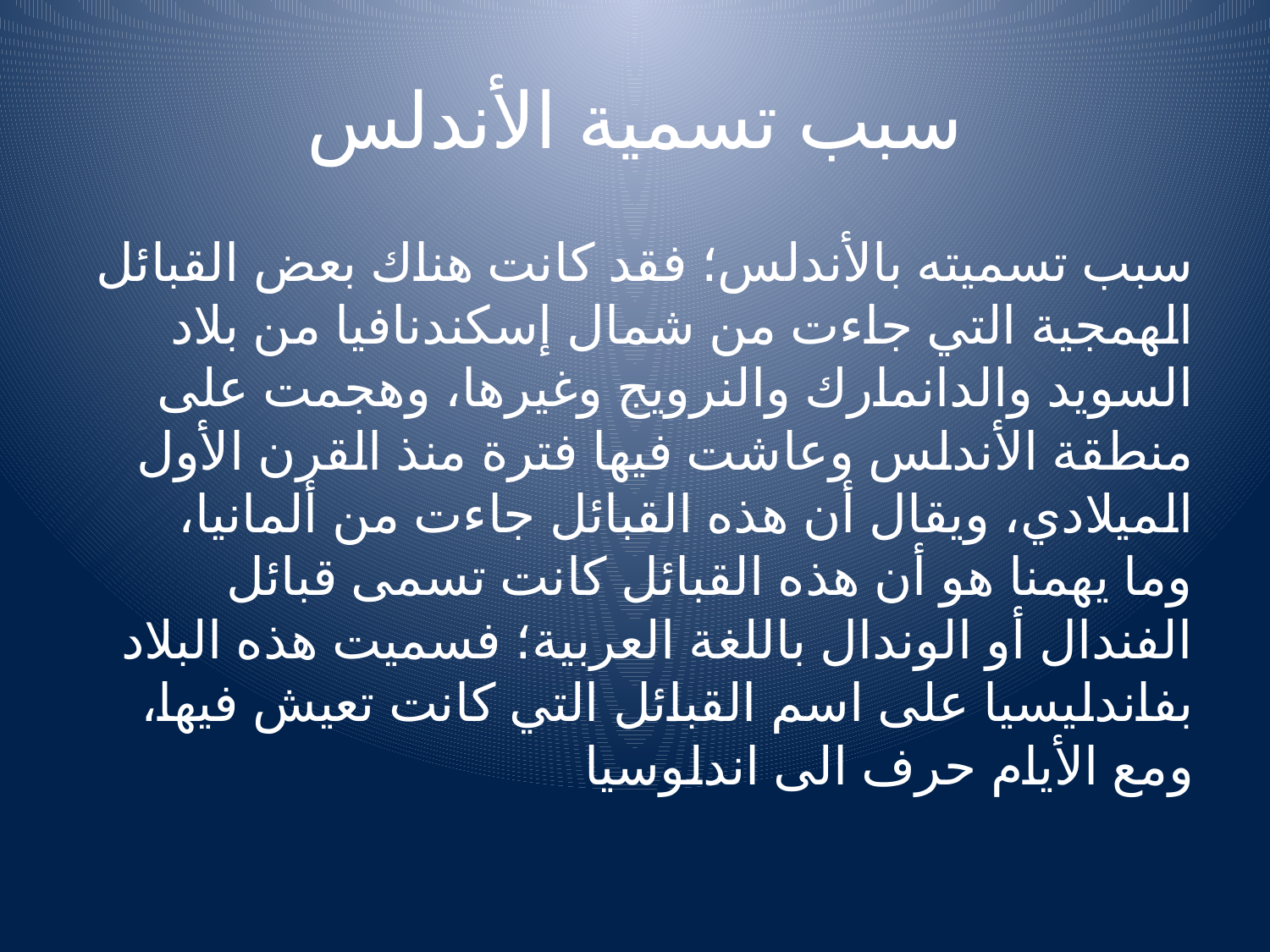

# سبب تسمية الأندلس
سبب تسميته بالأندلس؛ فقد كانت هناك بعض القبائل الهمجية التي جاءت من شمال إسكندنافيا من بلاد السويد والدانمارك والنرويج وغيرها، وهجمت على منطقة الأندلس وعاشت فيها فترة منذ القرن الأول الميلادي، ويقال أن هذه القبائل جاءت من ألمانيا، وما يهمنا هو أن هذه القبائل كانت تسمى قبائل الفندال أو الوندال باللغة العربية؛ فسميت هذه البلاد بفاندليسيا على اسم القبائل التي كانت تعيش فيها، ومع الأيام حرف الى اندلوسيا